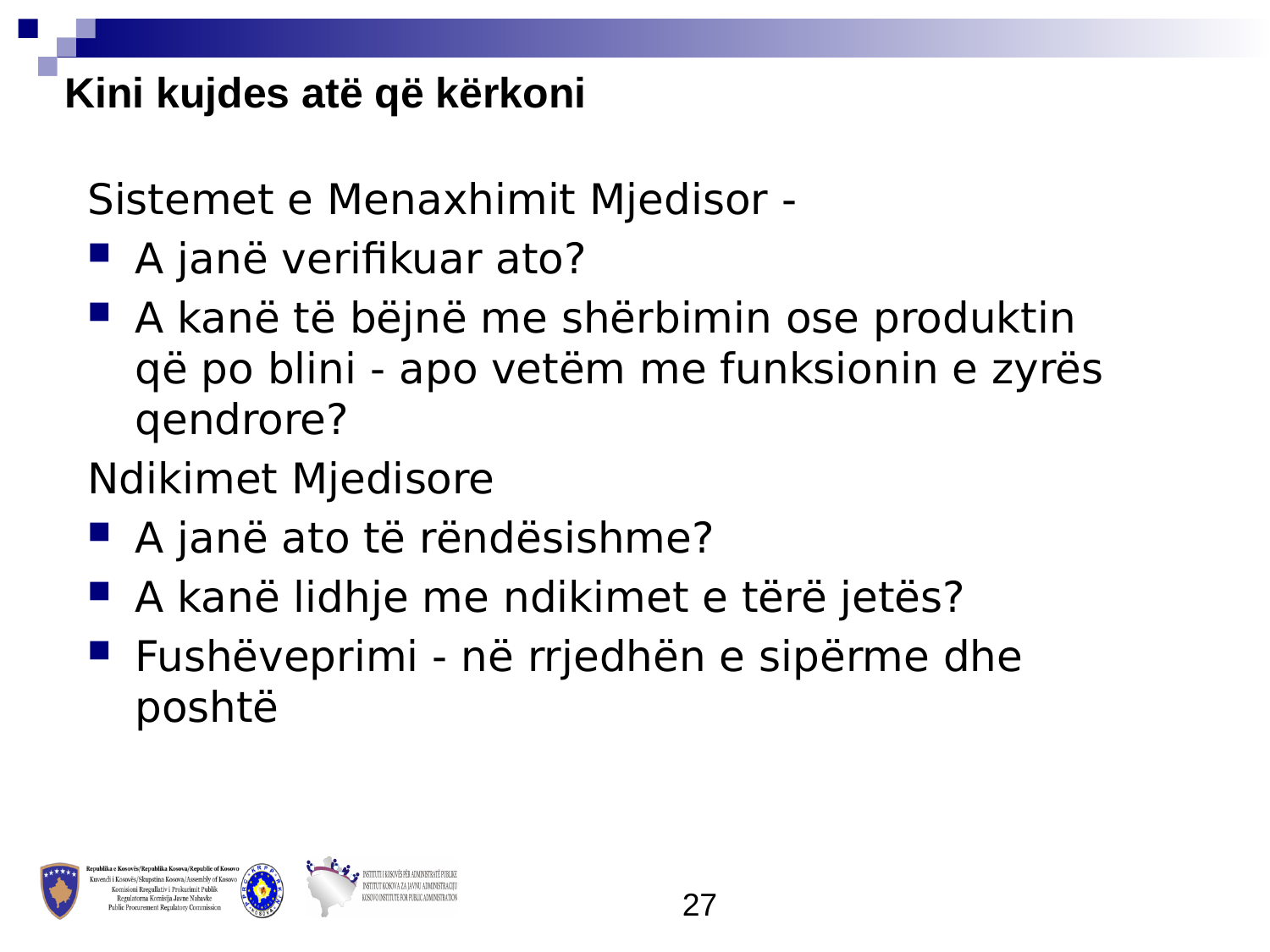

Kini kujdes atë që kërkoni
Sistemet e Menaxhimit Mjedisor -
A janë verifikuar ato?
A kanë të bëjnë me shërbimin ose produktin që po blini - apo vetëm me funksionin e zyrës qendrore?
Ndikimet Mjedisore
A janë ato të rëndësishme?
A kanë lidhje me ndikimet e tërë jetës?
Fushëveprimi - në rrjedhën e sipërme dhe poshtë